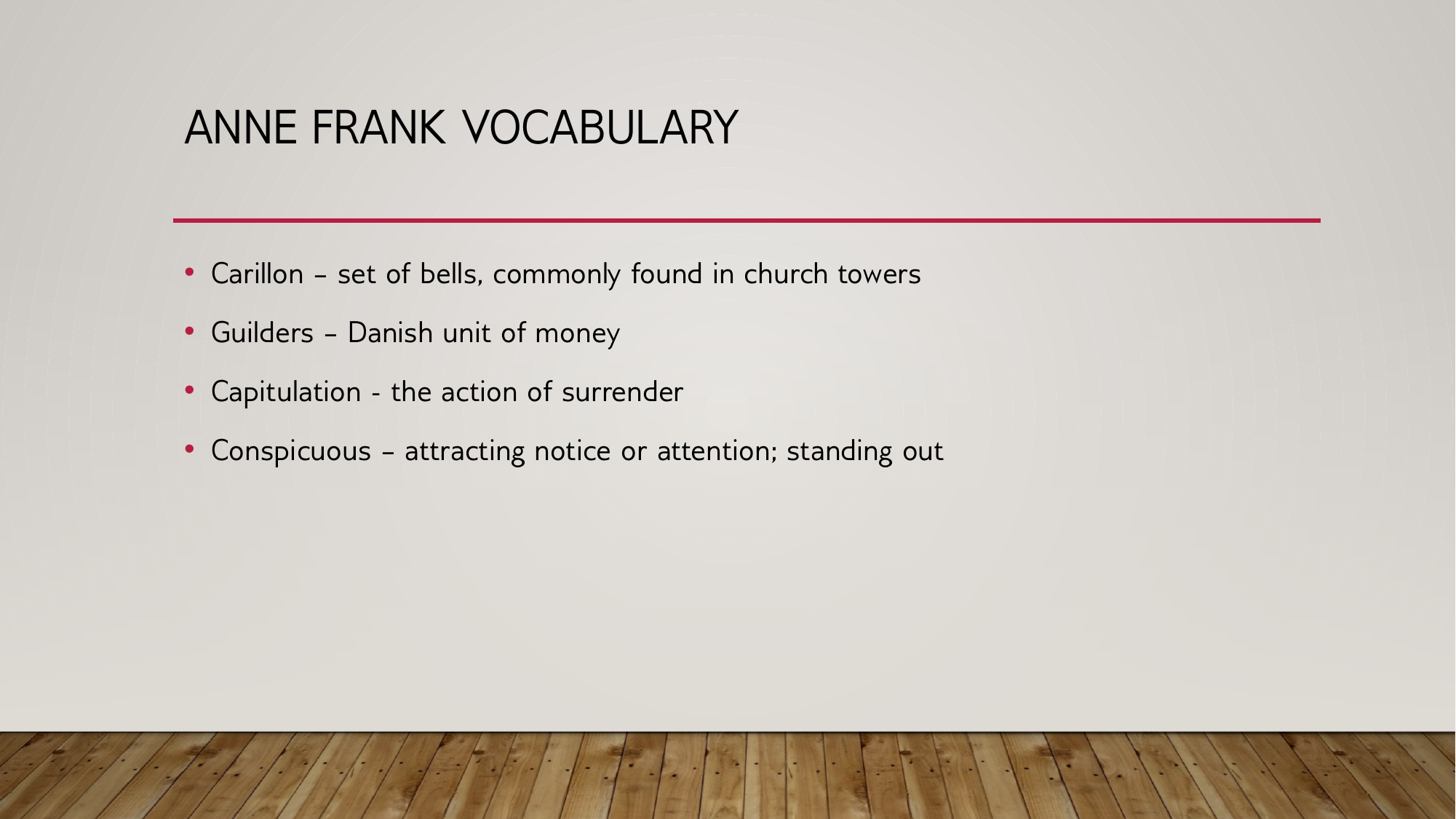

# Anne Frank vocabulary
Carillon – set of bells, commonly found in church towers
Guilders – Danish unit of money
Capitulation - the action of surrender
Conspicuous – attracting notice or attention; standing out